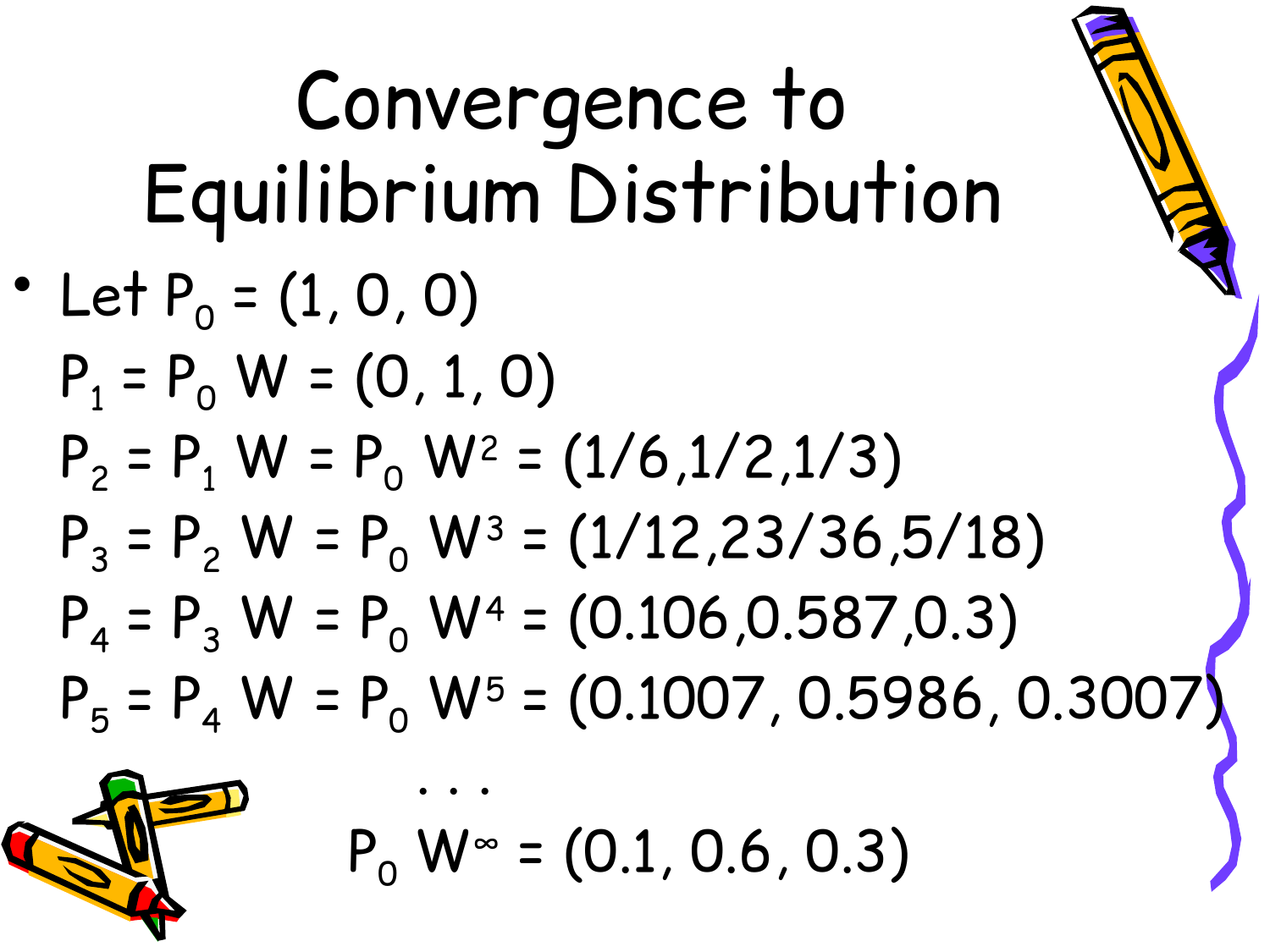

# Convergence to Equilibrium Distribution
Let P0 = (1, 0, 0)
	P1 = P0 W = (0, 1, 0)
	P2 = P1 W = P0 W2 = (1/6,1/2,1/3)
	P3 = P2 W = P0 W3 = (1/12,23/36,5/18)
	P4 = P3 W = P0 W4 = (0.106,0.587,0.3)
	P5 = P4 W = P0 W5 = (0.1007, 0.5986, 0.3007)
	                     . . .
	                 P0 W∞ = (0.1, 0.6, 0.3)